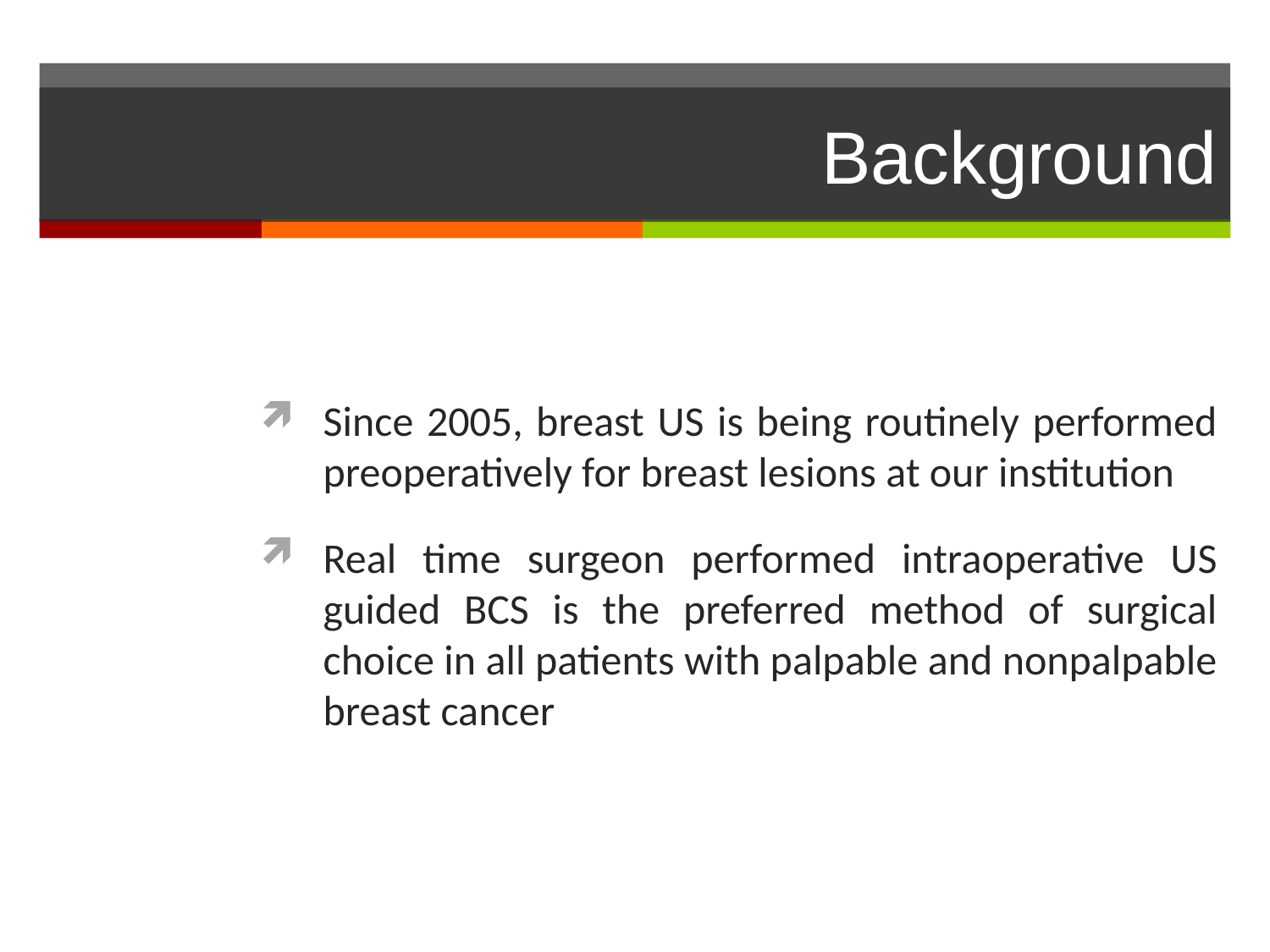

# Background

Since 2005, breast US is being routinely performed preoperatively for breast lesions at our institution
Real time surgeon performed intraoperative US guided BCS is the preferred method of surgical choice in all patients with palpable and nonpalpable breast cancer